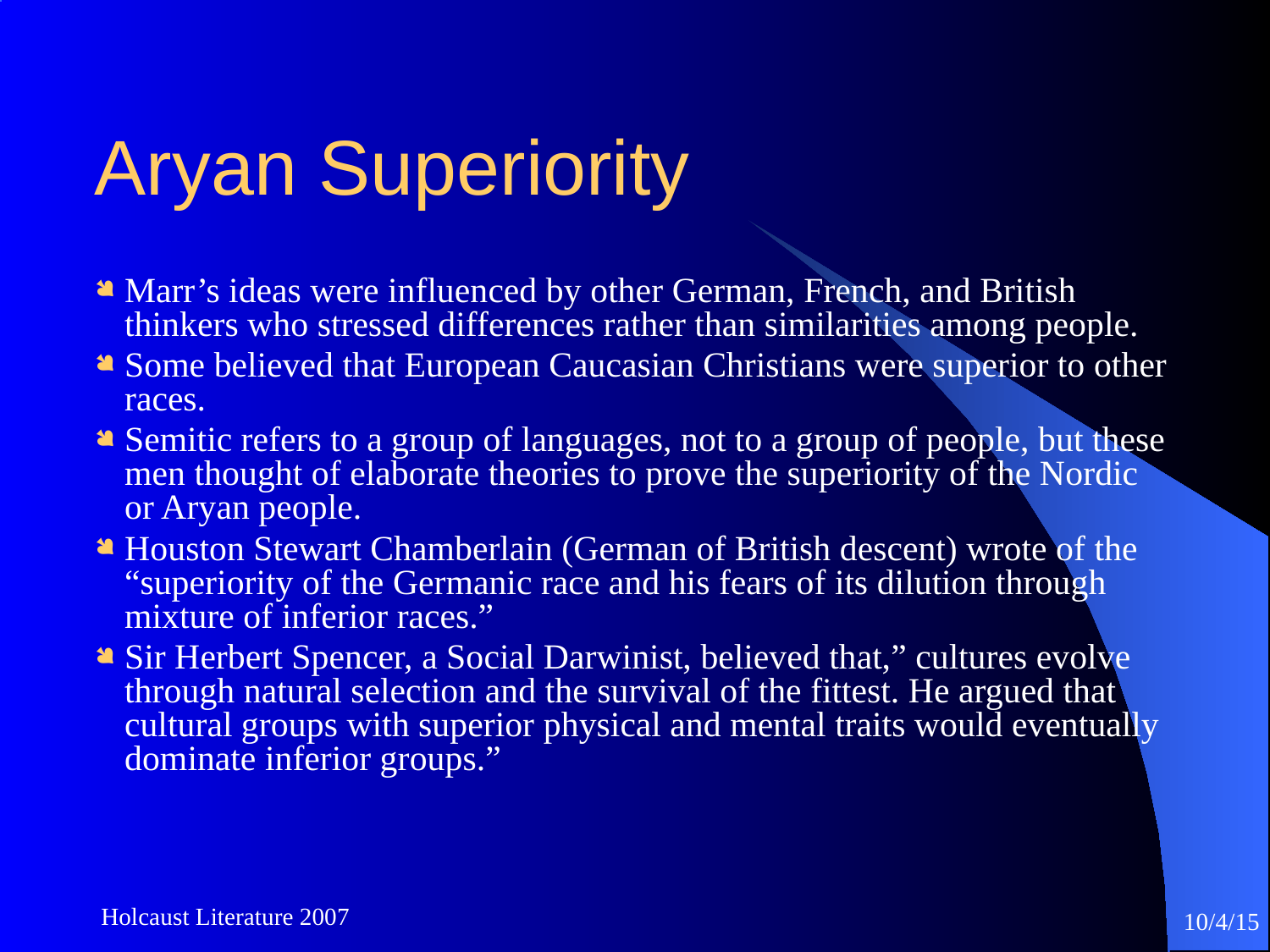

# Aryan Superiority
Marr’s ideas were influenced by other German, French, and British thinkers who stressed differences rather than similarities among people.
Some believed that European Caucasian Christians were superior to other races.
Semitic refers to a group of languages, not to a group of people, but these men thought of elaborate theories to prove the superiority of the Nordic or Aryan people.
Houston Stewart Chamberlain (German of British descent) wrote of the “superiority of the Germanic race and his fears of its dilution through mixture of inferior races.”
Sir Herbert Spencer, a Social Darwinist, believed that,” cultures evolve through natural selection and the survival of the fittest. He argued that cultural groups with superior physical and mental traits would eventually dominate inferior groups.”
8
Holcaust Literature 2007
10/4/15